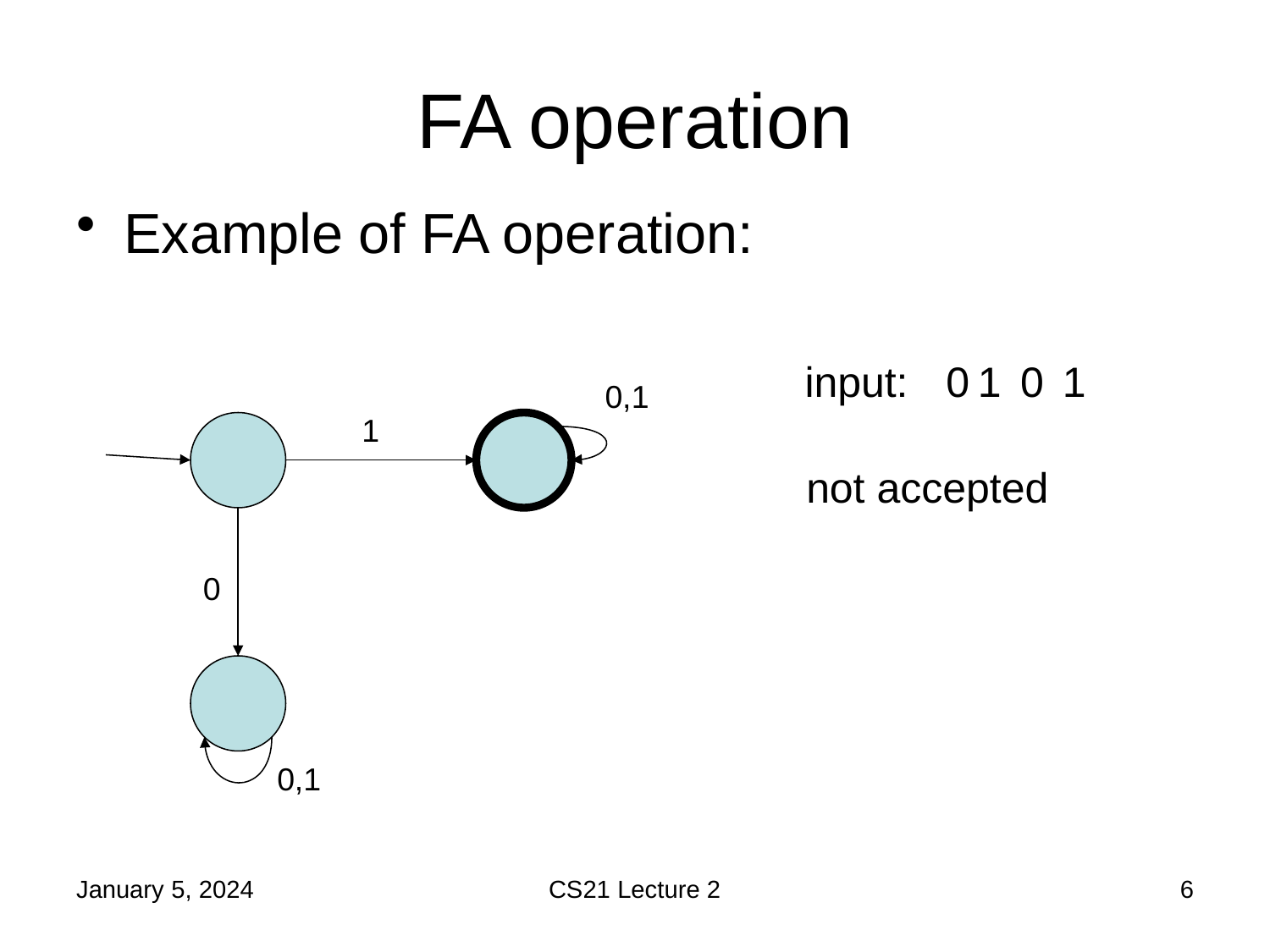

# FA operation
Example of FA operation:
input:
0
1
0
1
0,1
1

not accepted
0

0,1
January 5, 2024
CS21 Lecture 2
6